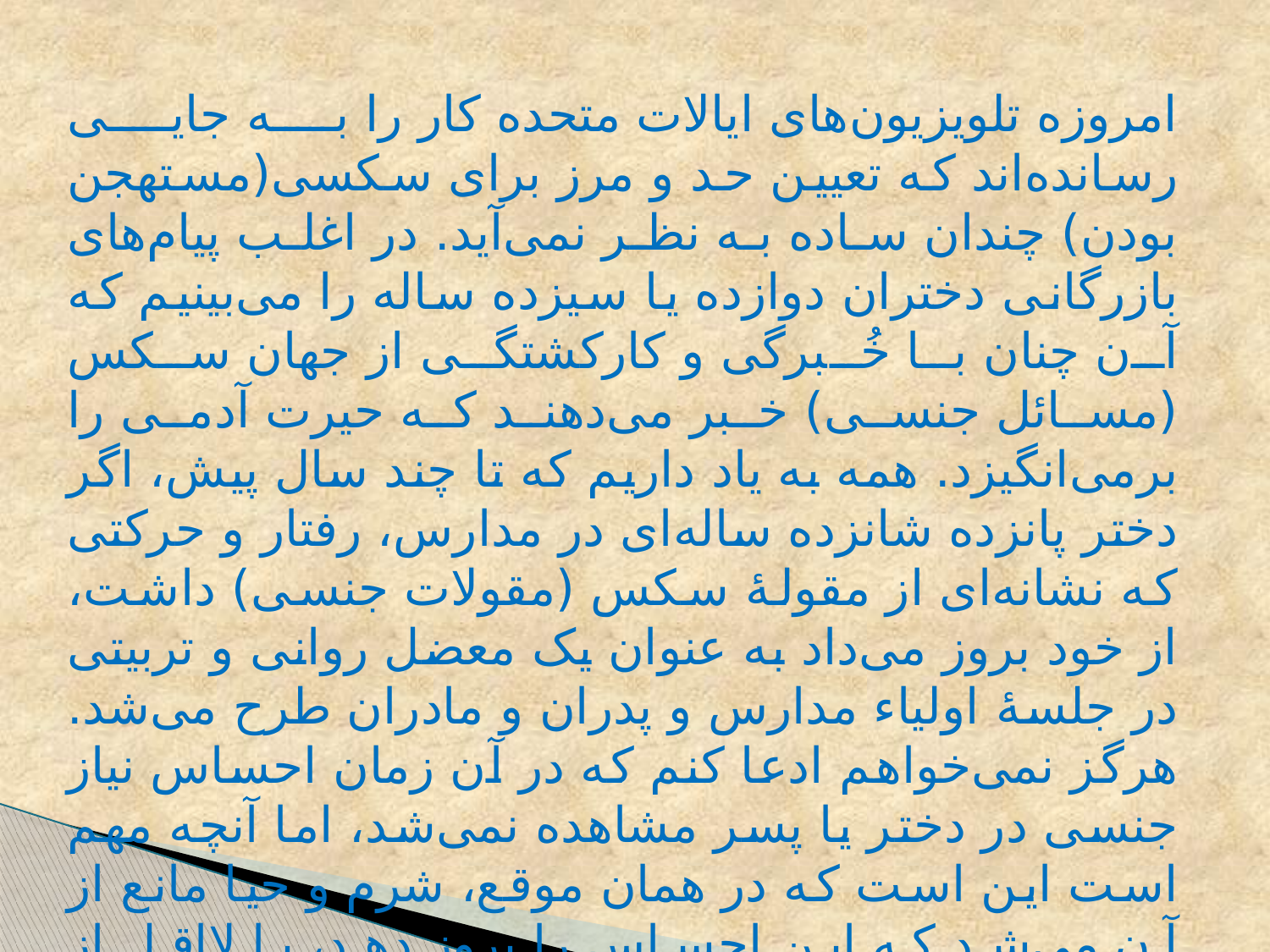

امروزه تلویزیون‌های ایالات متحده کار را به جایی رسانده‌اند که تعیین حد و مرز برای سکسی(مستهجن بودن) چندان ساده به نظر نمی‌آید. در اغلب پیام‌های بازرگانی دختران دوازده یا سیزده ساله را می‌بینیم که آن چنان با خُبرگی و کارکشتگی از جهان سکس (مسائل جنسی) خبر می‌دهند که حیرت آدمی را برمی‌انگیزد. همه به یاد داریم که تا چند سال پیش، اگر دختر پانزده شانزده ساله‌ای در مدارس، رفتار و حرکتی که نشانه‌ای از مقولۀ سکس (مقولات جنسی) داشت، از خود بروز می‌داد به عنوان یک معضل روانی و تربیتی در جلسۀ اولیاء مدارس و پدران و مادران طرح می‌شد. هرگز نمی‌خواهم ادعا کنم که در آن زمان احساس نیاز جنسی در دختر یا پسر مشاهده نمی‌شد، اما آنچه مهم است این است که در همان موقع، شرم و حیا مانع از آن می‌شد که این احساس را بروز دهد، یا لااقل از جرگۀ هم‌سن و سالان خود فراتر رود. تمامی این قباحت‌ها، این زشتی‌ها و ناپسندی‌ها را تلویزیون کم‌رنگ ساخته و این گونه وانمود می‌کند که این مسائل نباید به عنوان یک مشکل قلمداد شود « زوال دوران کودکی، ص175»